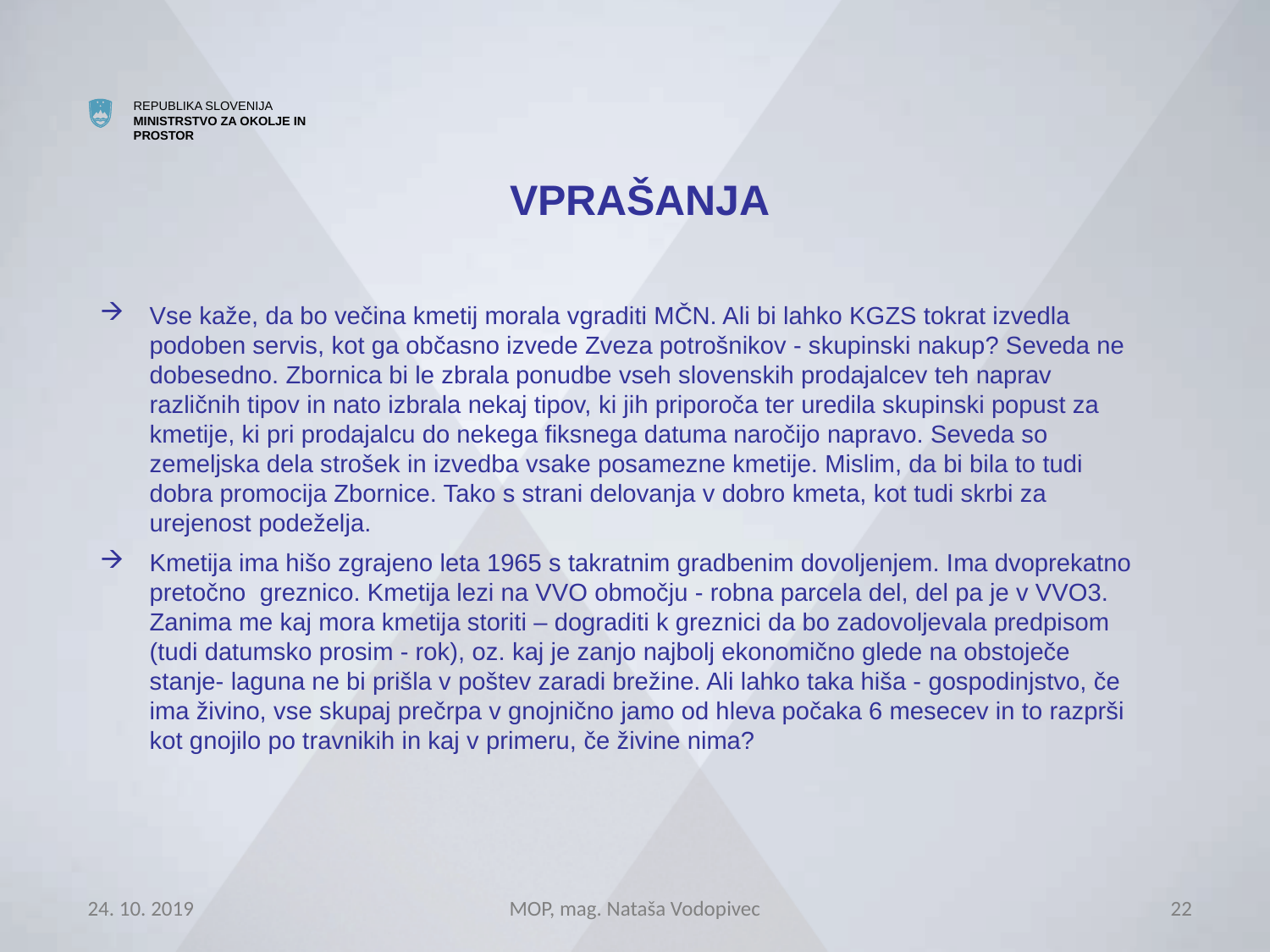

# VPRAŠANJA

Vse kaže, da bo večina kmetij morala vgraditi MČN. Ali bi lahko KGZS tokrat izvedla podoben servis, kot ga občasno izvede Zveza potrošnikov - skupinski nakup? Seveda ne dobesedno. Zbornica bi le zbrala ponudbe vseh slovenskih prodajalcev teh naprav različnih tipov in nato izbrala nekaj tipov, ki jih priporoča ter uredila skupinski popust za kmetije, ki pri prodajalcu do nekega fiksnega datuma naročijo napravo. Seveda so zemeljska dela strošek in izvedba vsake posamezne kmetije. Mislim, da bi bila to tudi dobra promocija Zbornice. Tako s strani delovanja v dobro kmeta, kot tudi skrbi za urejenost podeželja.
Kmetija ima hišo zgrajeno leta 1965 s takratnim gradbenim dovoljenjem. Ima dvoprekatno pretočno  greznico. Kmetija lezi na VVO območju - robna parcela del, del pa je v VVO3. Zanima me kaj mora kmetija storiti – dograditi k greznici da bo zadovoljevala predpisom (tudi datumsko prosim - rok), oz. kaj je zanjo najbolj ekonomično glede na obstoječe stanje- laguna ne bi prišla v poštev zaradi brežine. Ali lahko taka hiša - gospodinjstvo, če ima živino, vse skupaj prečrpa v gnojnično jamo od hleva počaka 6 mesecev in to razprši kot gnojilo po travnikih in kaj v primeru, če živine nima?

24. 10. 2019
MOP, mag. Nataša Vodopivec
22